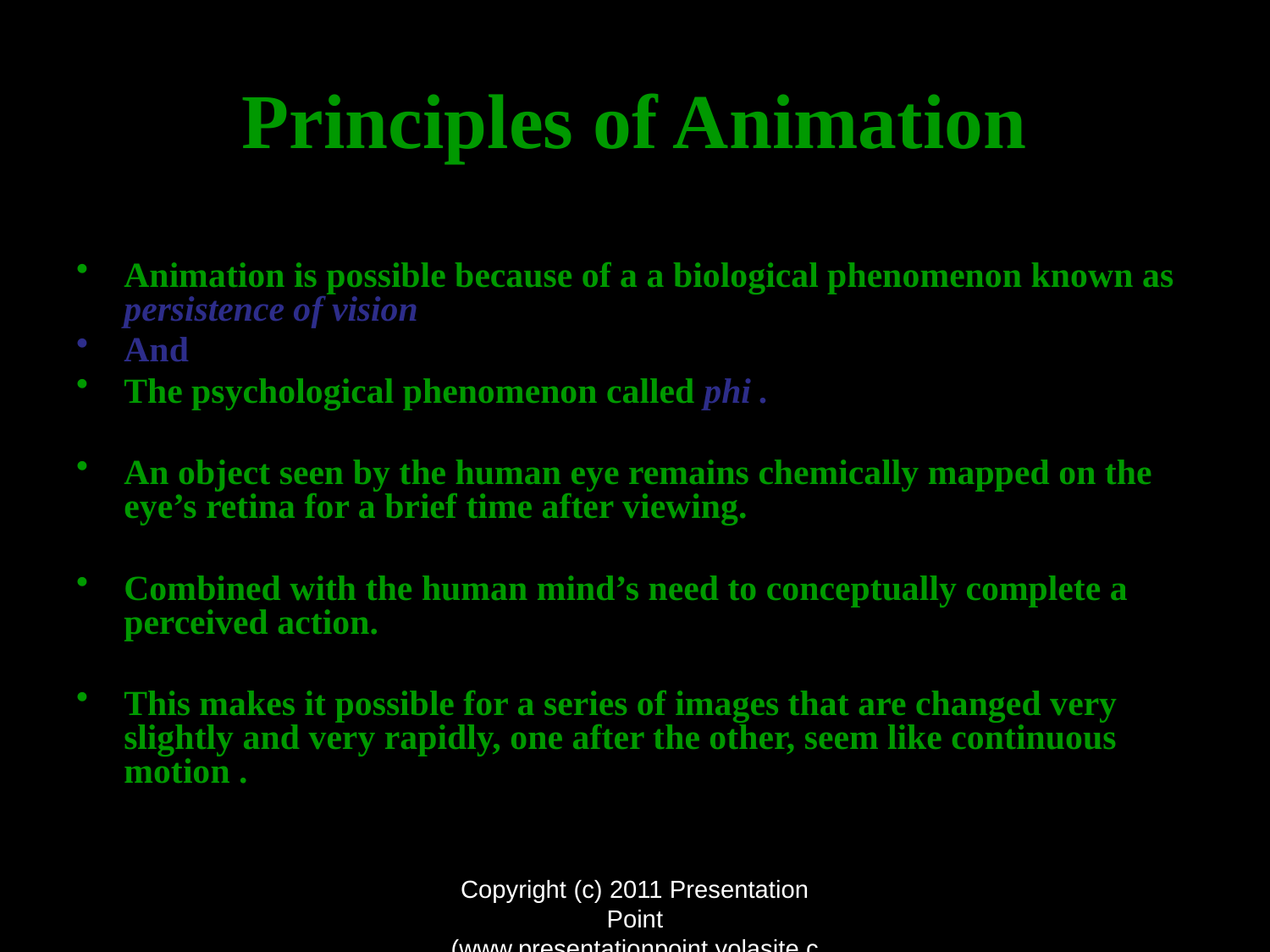

# Principles of Animation
Animation is possible because of a a biological phenomenon known as persistence of vision
And
The psychological phenomenon called phi .

An object seen by the human eye remains chemically mapped on the eye’s retina for a brief time after viewing.

Combined with the human mind’s need to conceptually complete a perceived action.

This makes it possible for a series of images that are changed very slightly and very rapidly, one after the other, seem like continuous motion .

Copyright (c) 2011 Presentation Point (www.presentationpoint.yolasite.com)